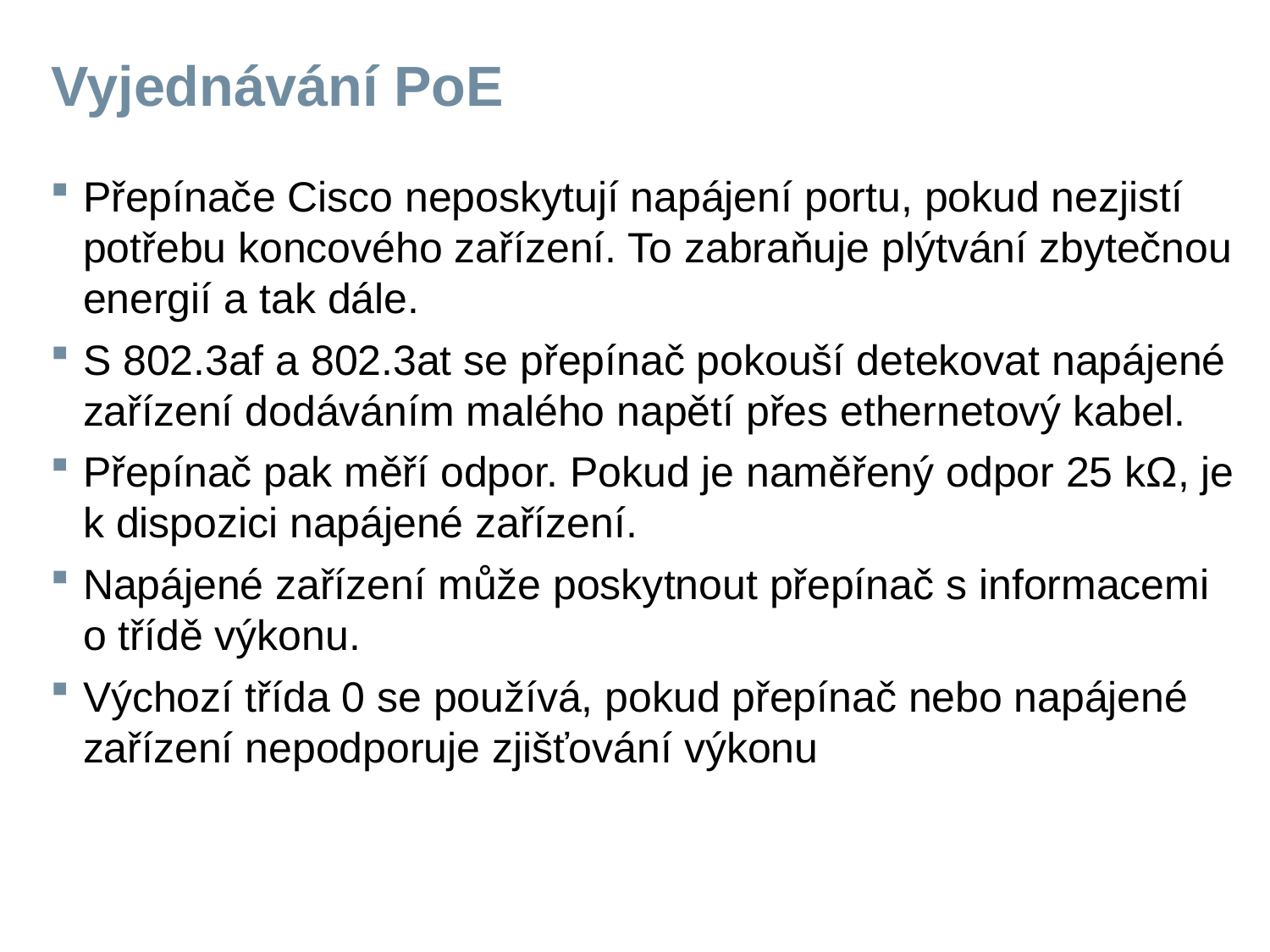

# Vyjednávání PoE
Přepínače Cisco neposkytují napájení portu, pokud nezjistí potřebu koncového zařízení. To zabraňuje plýtvání zbytečnou energií a tak dále.
S 802.3af a 802.3at se přepínač pokouší detekovat napájené zařízení dodáváním malého napětí přes ethernetový kabel.
Přepínač pak měří odpor. Pokud je naměřený odpor 25 kΩ, je k dispozici napájené zařízení.
Napájené zařízení může poskytnout přepínač s informacemi o třídě výkonu.
Výchozí třída 0 se používá, pokud přepínač nebo napájené zařízení nepodporuje zjišťování výkonu